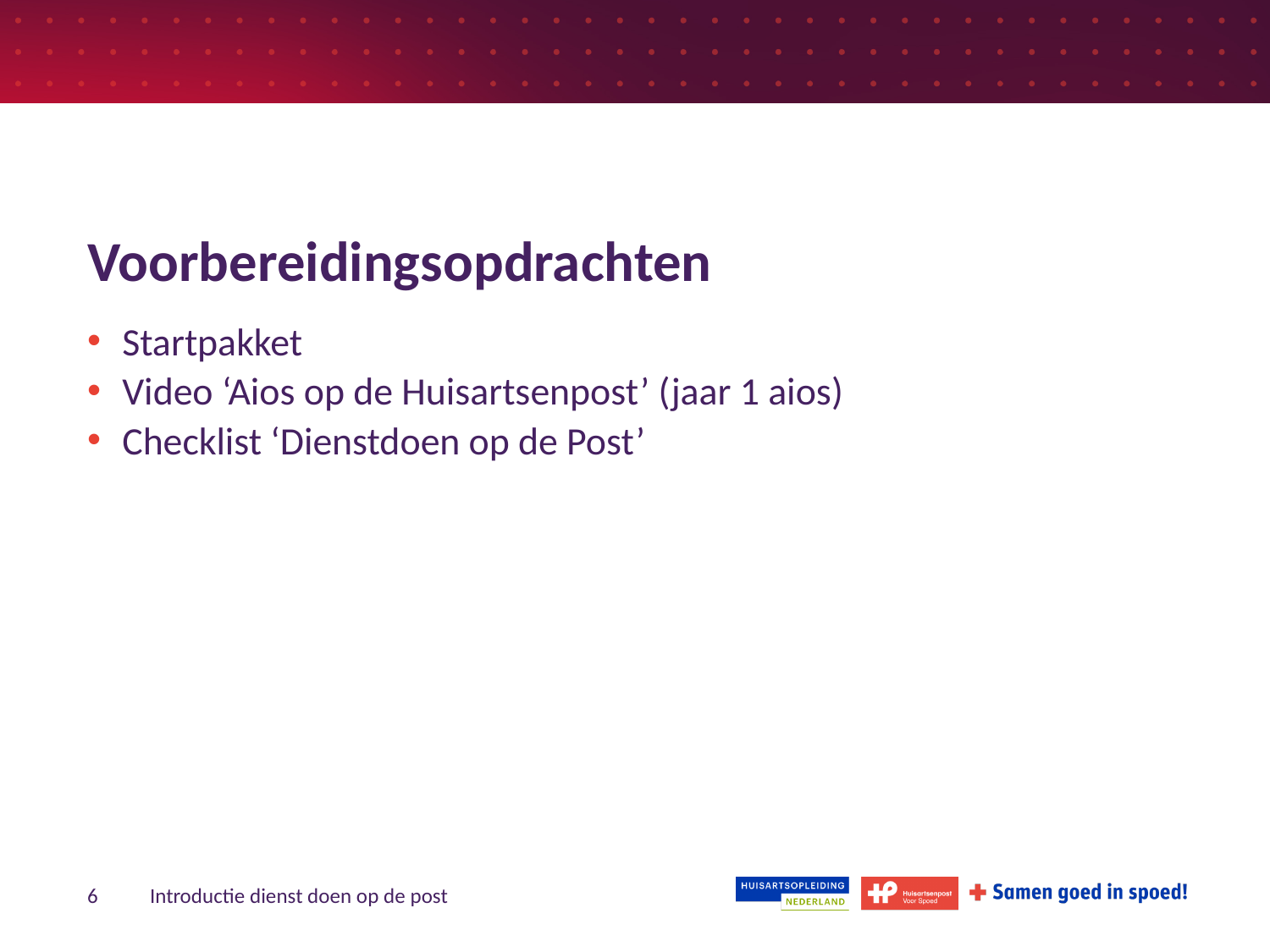

# Voorbereidingsopdrachten
Startpakket
Video ‘Aios op de Huisartsenpost’ (jaar 1 aios)
Checklist ‘Dienstdoen op de Post’

6
Introductie dienst doen op de post